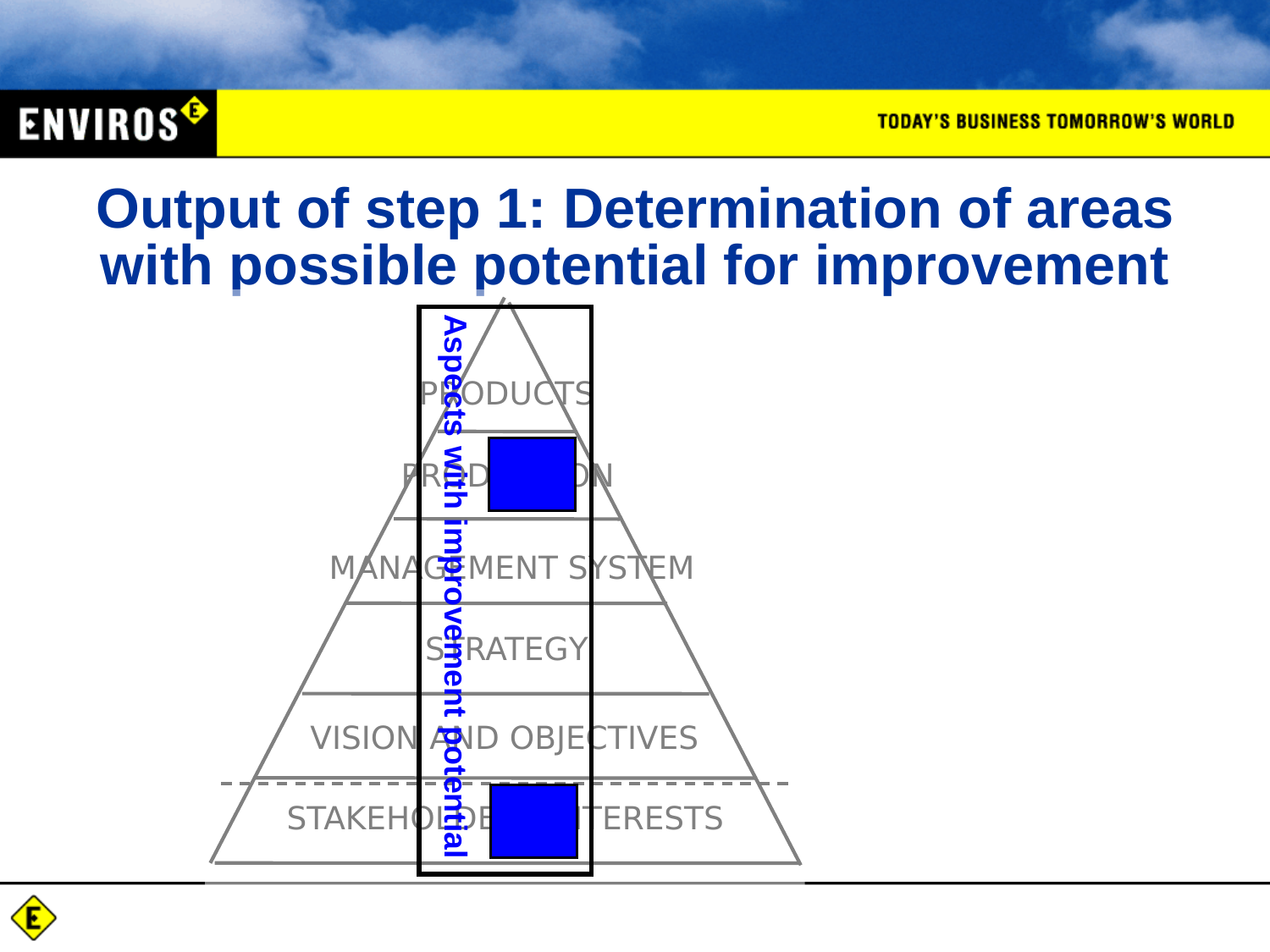

# Output of step 1: Determination of areas with possible potential for improvement

PRODUCTS
PRODUCTION
MANAGEMENT SYSTEM
STRATEGY
VISION AND OBJECTIVES
STAKEHOLDERS INTERESTS

Aspects with improvement potential